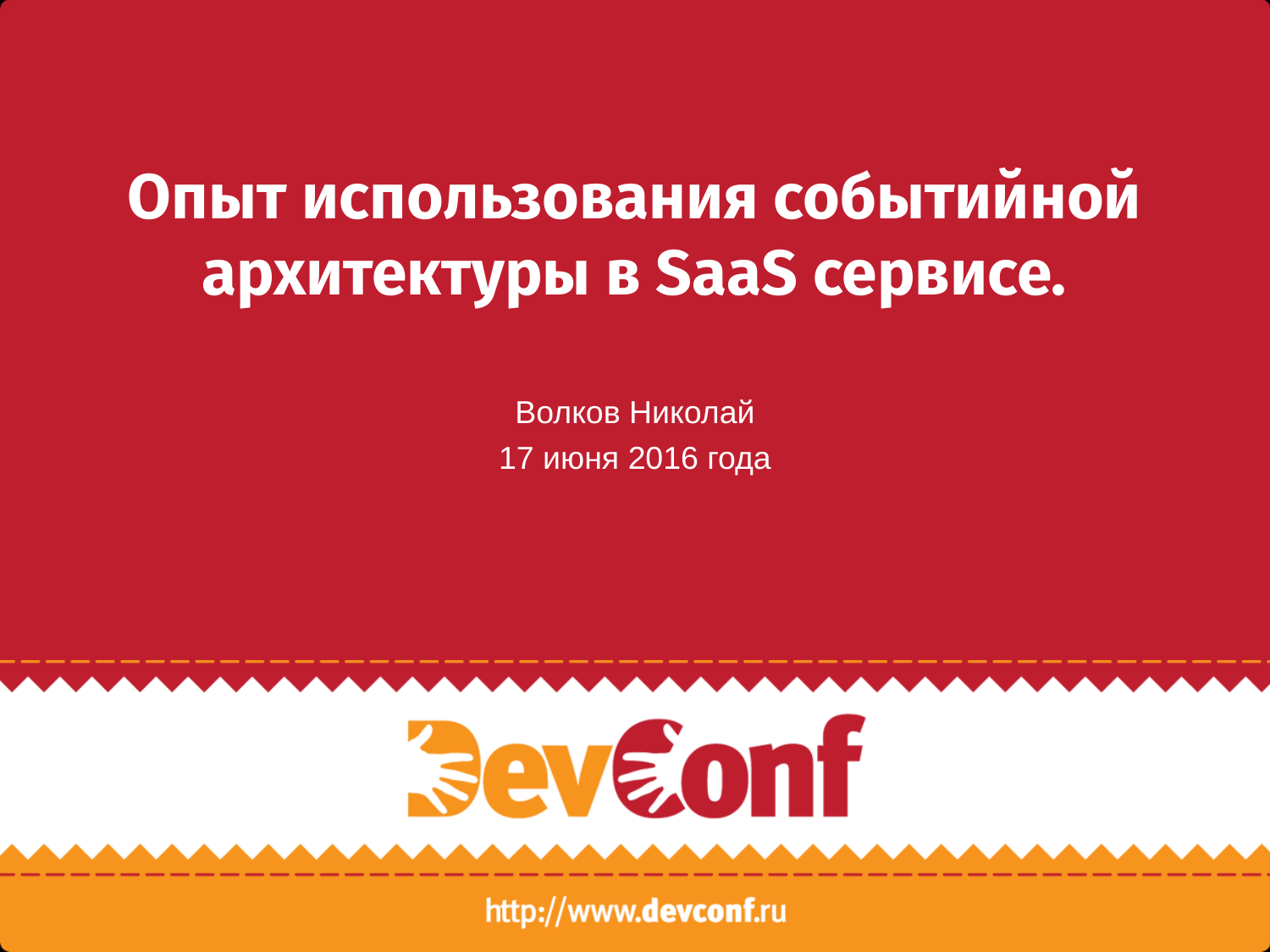

# Опыт использования событийной архитектуры в SaaS сервисе.
Волков Николай
17 июня 2016 года